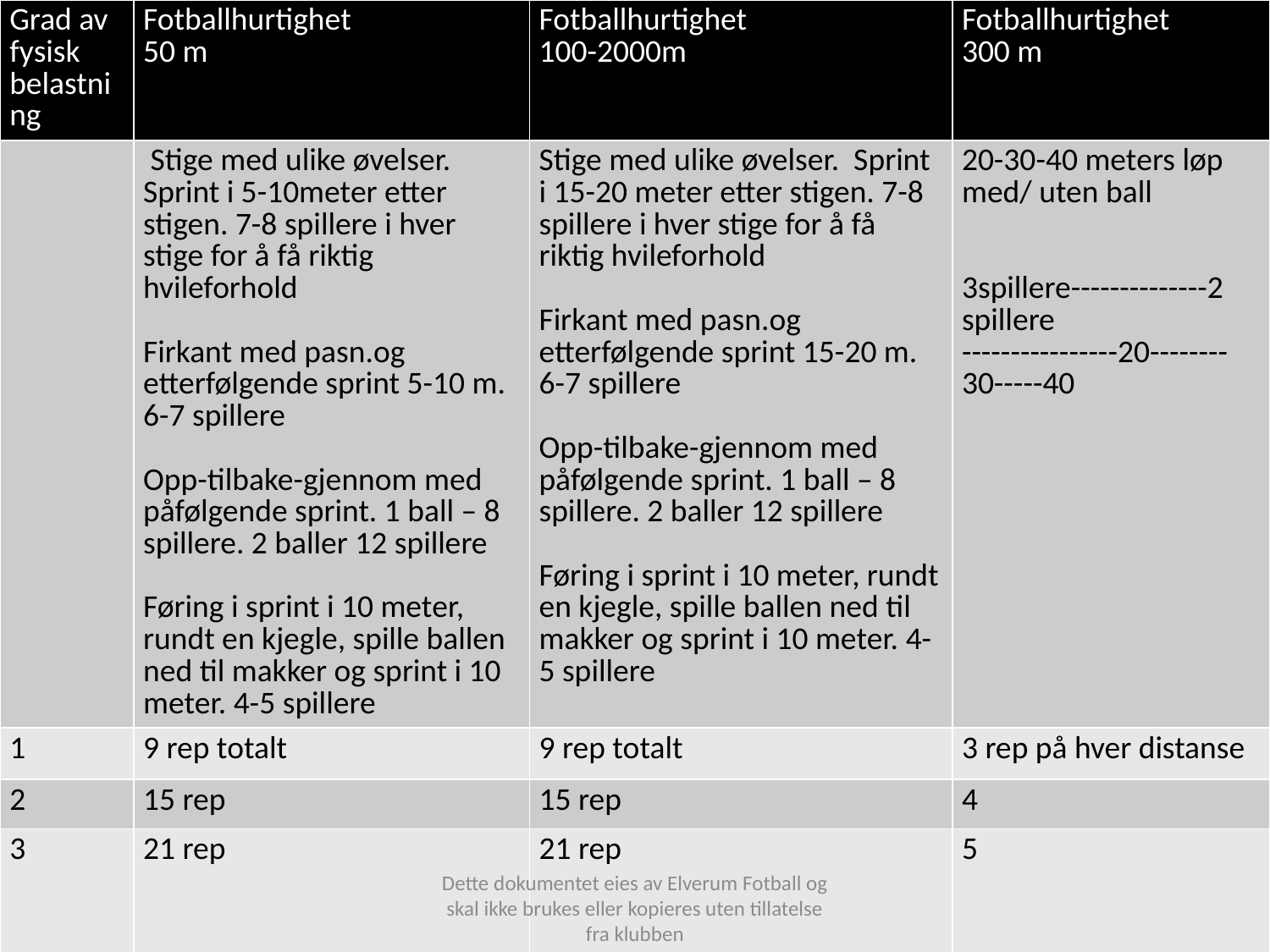

| Grad av fysisk belastning | Fotballhurtighet 50 m | Fotballhurtighet 100-2000m | Fotballhurtighet 300 m |
| --- | --- | --- | --- |
|  | Stige med ulike øvelser. Sprint i 5-10meter etter stigen. 7-8 spillere i hver stige for å få riktig hvileforhold Firkant med pasn.og etterfølgende sprint 5-10 m. 6-7 spillere Opp-tilbake-gjennom med påfølgende sprint. 1 ball – 8 spillere. 2 baller 12 spillere Føring i sprint i 10 meter, rundt en kjegle, spille ballen ned til makker og sprint i 10 meter. 4-5 spillere | Stige med ulike øvelser. Sprint i 15-20 meter etter stigen. 7-8 spillere i hver stige for å få riktig hvileforhold Firkant med pasn.og etterfølgende sprint 15-20 m. 6-7 spillere Opp-tilbake-gjennom med påfølgende sprint. 1 ball – 8 spillere. 2 baller 12 spillere Føring i sprint i 10 meter, rundt en kjegle, spille ballen ned til makker og sprint i 10 meter. 4-5 spillere | 20-30-40 meters løp med/ uten ball 3spillere--------------2 spillere ----------------20--------30-----40 |
| 1 | 9 rep totalt | 9 rep totalt | 3 rep på hver distanse |
| 2 | 15 rep | 15 rep | 4 |
| 3 | 21 rep | 21 rep | 5 |
Dette dokumentet eies av Elverum Fotball og skal ikke brukes eller kopieres uten tillatelse fra klubben